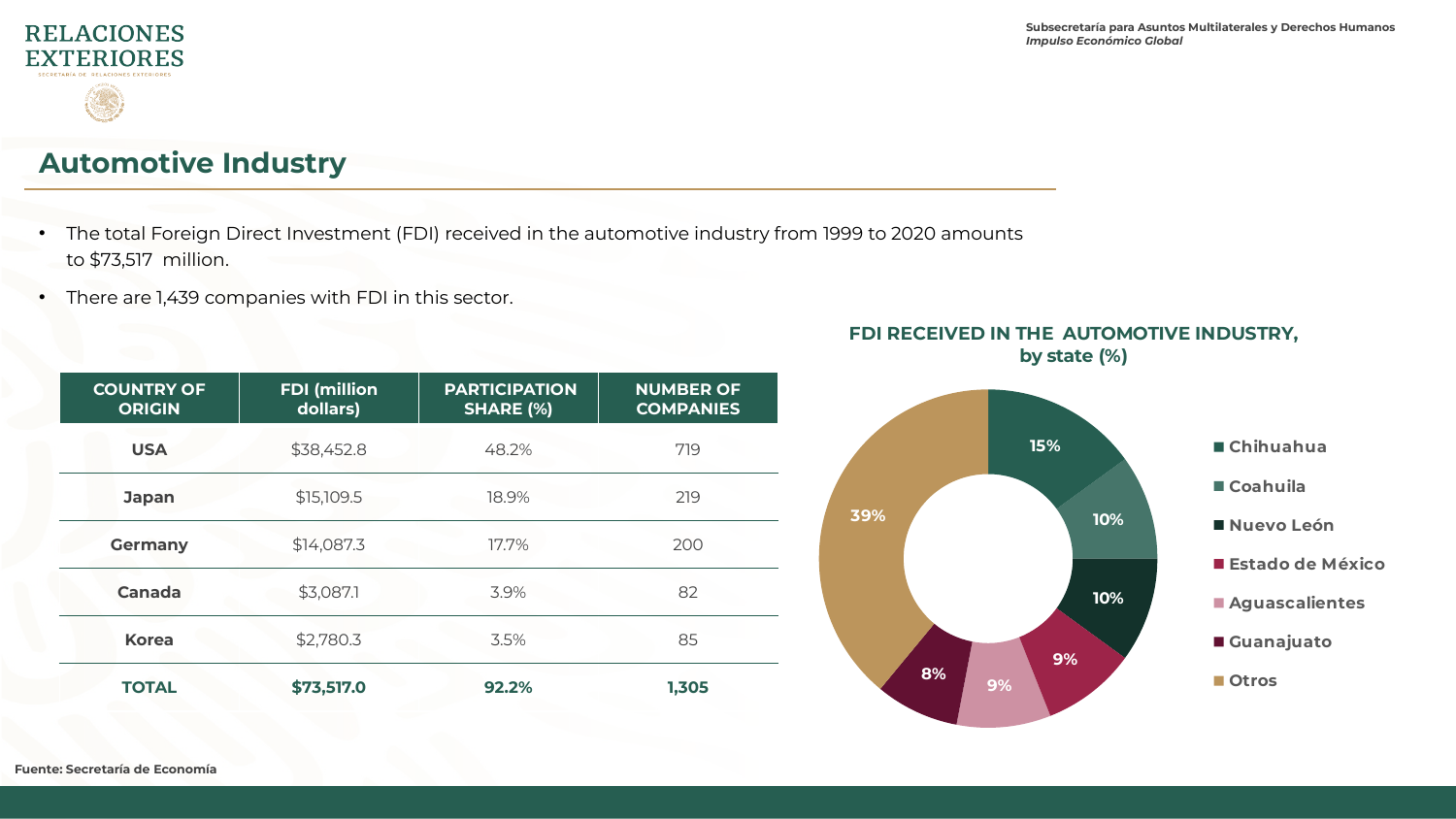

Automotive Industry
The total Foreign Direct Investment (FDI) received in the automotive industry from 1999 to 2020 amounts to $73,517  million.
There are 1,439 companies with FDI in this sector.

### Chart: FDI RECEIVED IN THE  AUTOMOTIVE INDUSTRY, by state (%)

| Category | State |
|---|---|
| Chihuahua | 15.0 |
| Coahuila | 10.0 |
| Nuevo León | 10.0 |
| Estado de México | 9.0 |
| Aguascalientes | 9.0 |
| Guanajuato | 8.0 |
| Otros | 39.0 |
| COUNTRY OF ORIGIN | FDI (million dollars) | PARTICIPATION SHARE (%) | NUMBER OF COMPANIES |
| --- | --- | --- | --- |
| USA | $38,452.8 | 48.2% | 719 |
| Japan | $15,109.5 | 18.9% | 219 |
| Germany | $14,087.3 | 17.7% | 200 |
| Canada | $3,087.1 | 3.9% | 82 |
| Korea | $2,780.3 | 3.5% | 85 |
| TOTAL | $73,517.0 | 92.2% | 1,305 |
Fuente: Secretaría de Economía